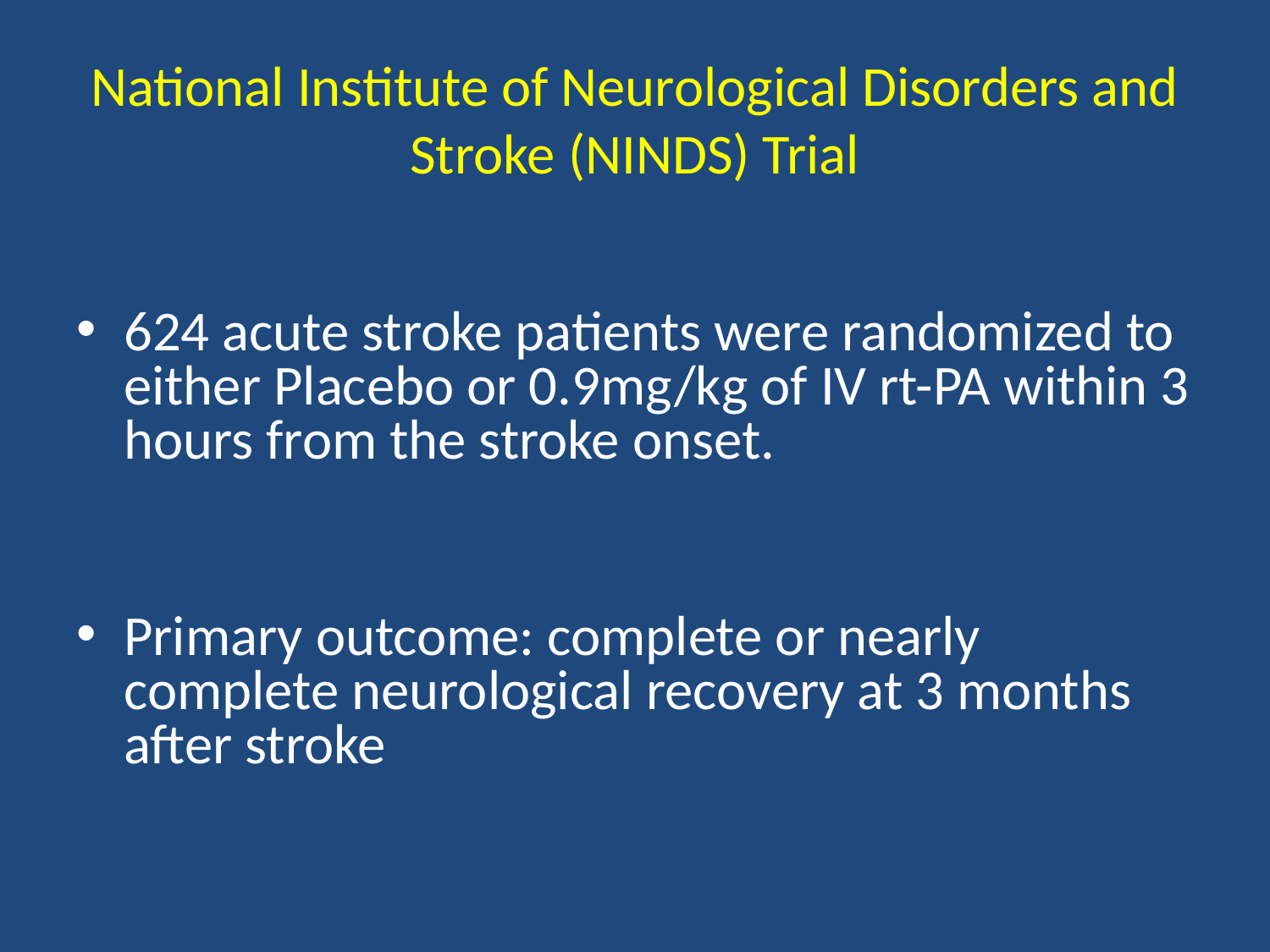

# National Institute of Neurological Disorders and Stroke (NINDS) Trial

624 acute stroke patients were randomized to either Placebo or 0.9mg/kg of IV rt-PA within 3 hours from the stroke onset.

Primary outcome: complete or nearly complete neurological recovery at 3 months after stroke